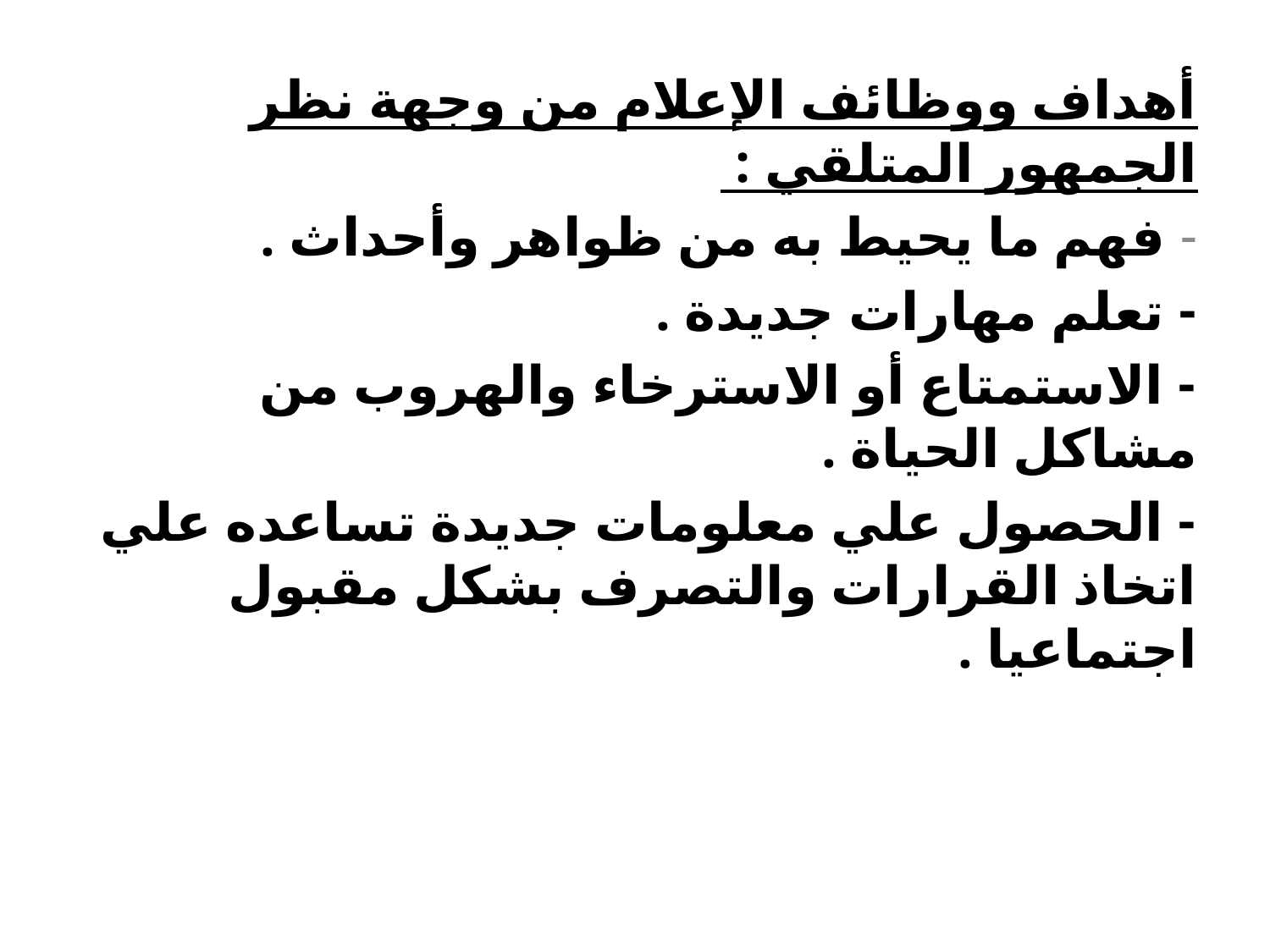

أهداف ووظائف الإعلام من وجهة نظر الجمهور المتلقي :
- فهم ما يحيط به من ظواهر وأحداث .
- تعلم مهارات جديدة .
- الاستمتاع أو الاسترخاء والهروب من مشاكل الحياة .
- الحصول علي معلومات جديدة تساعده علي اتخاذ القرارات والتصرف بشكل مقبول اجتماعيا .